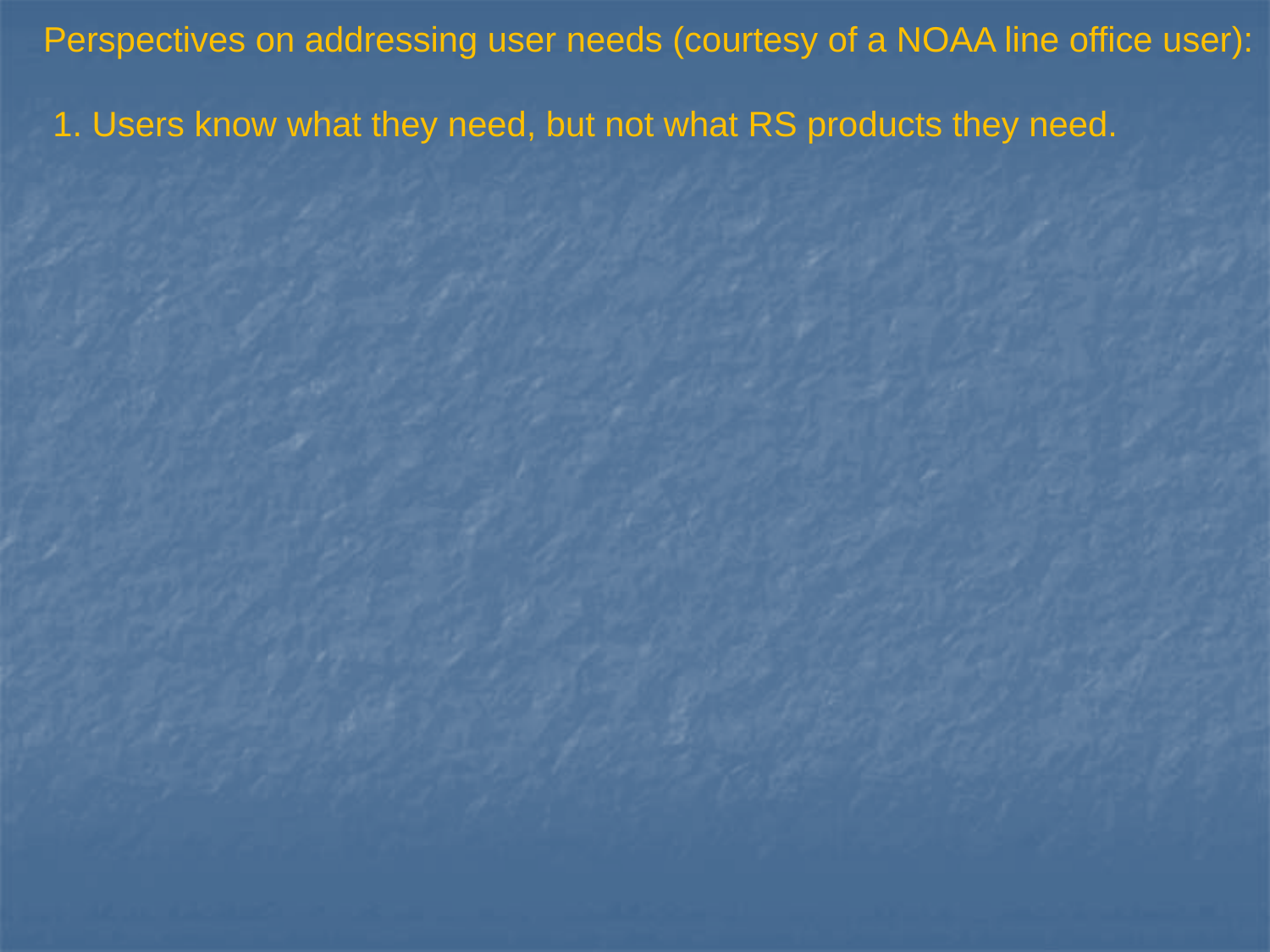

Perspectives on addressing user needs (courtesy of a NOAA line office user):

 1. Users know what they need, but not what RS products they need.